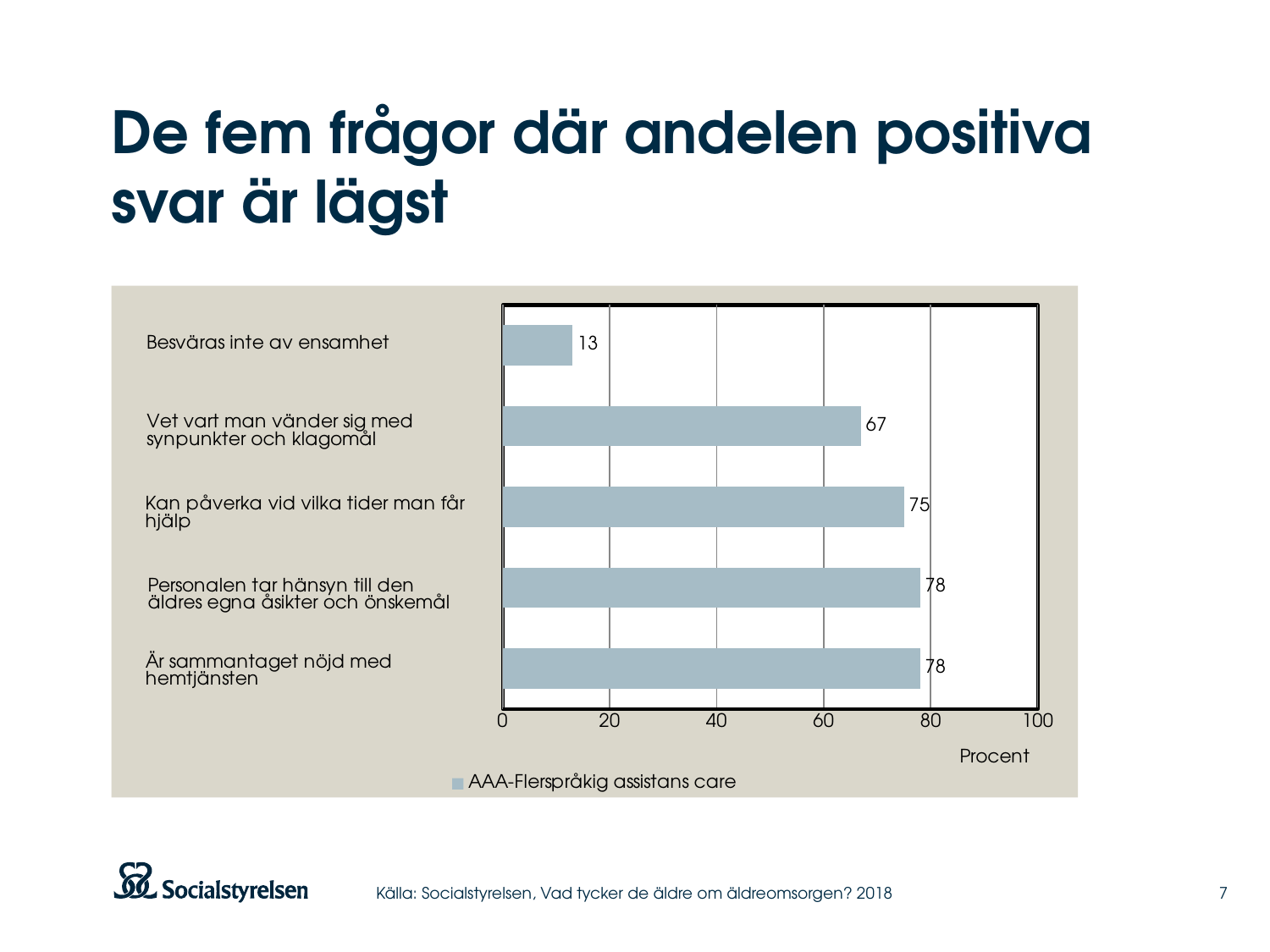

# De fem frågor där andelen positiva svar är lägst

### Chart

| Category | AAA-Flerspråkig assistans care |
|---|---|
| Är sammantaget nöjd med hemtjänsten | 78.0 |
| Personalen tar hänsyn till den äldres egna åsikter och önskemål | 78.0 |
| Kan påverka vid vilka tider man får hjälp | 75.0 |
| Vet vart man vänder sig med synpunkter och klagomål | 67.0 |
| Besväras inte av ensamhet | 13.0 |
Källa: Socialstyrelsen, Vad tycker de äldre om äldreomsorgen? 2018
7